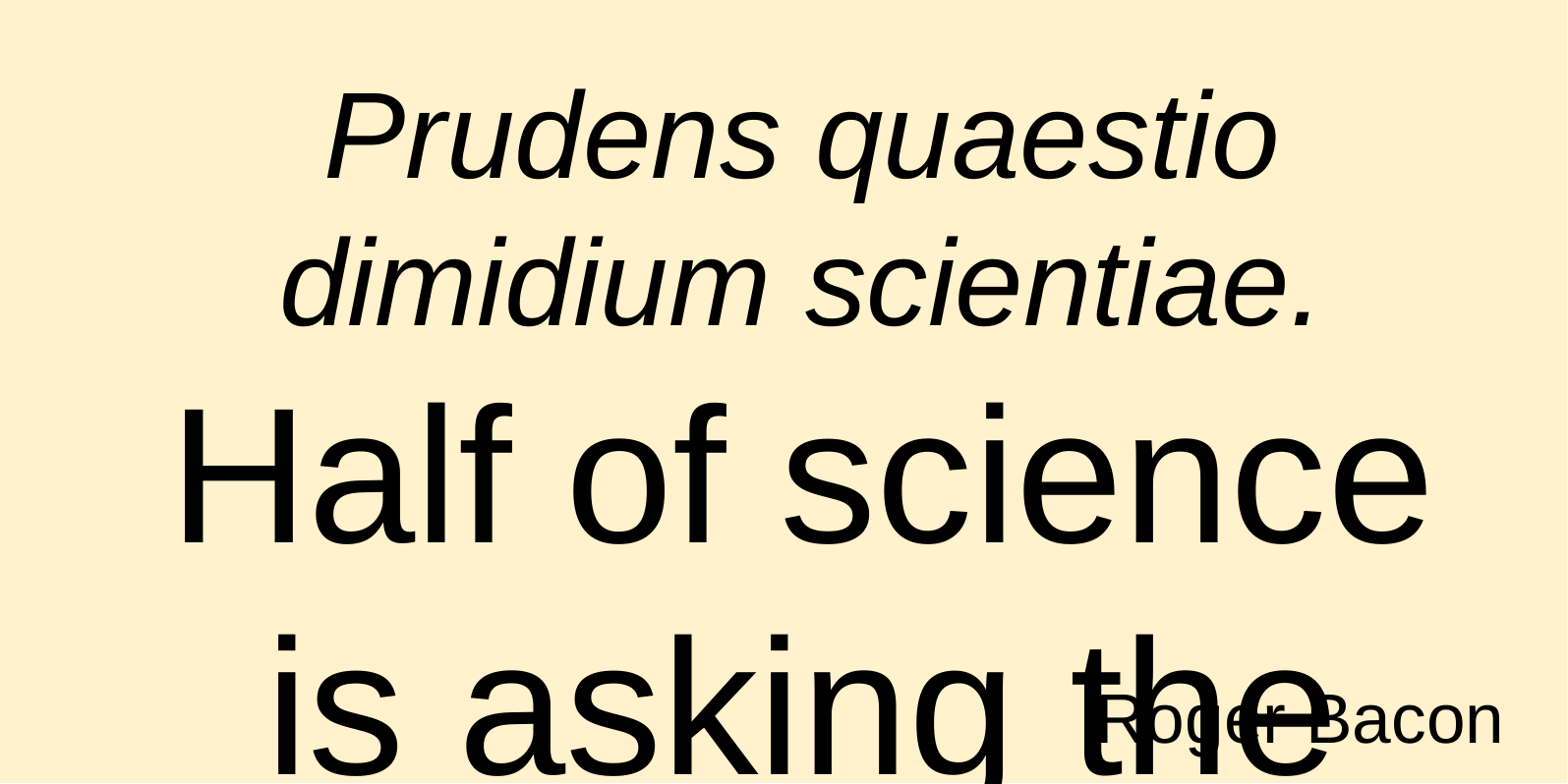

Prudens quaestio dimidium scientiae.
Half of science is asking the right questions.
Roger Bacon